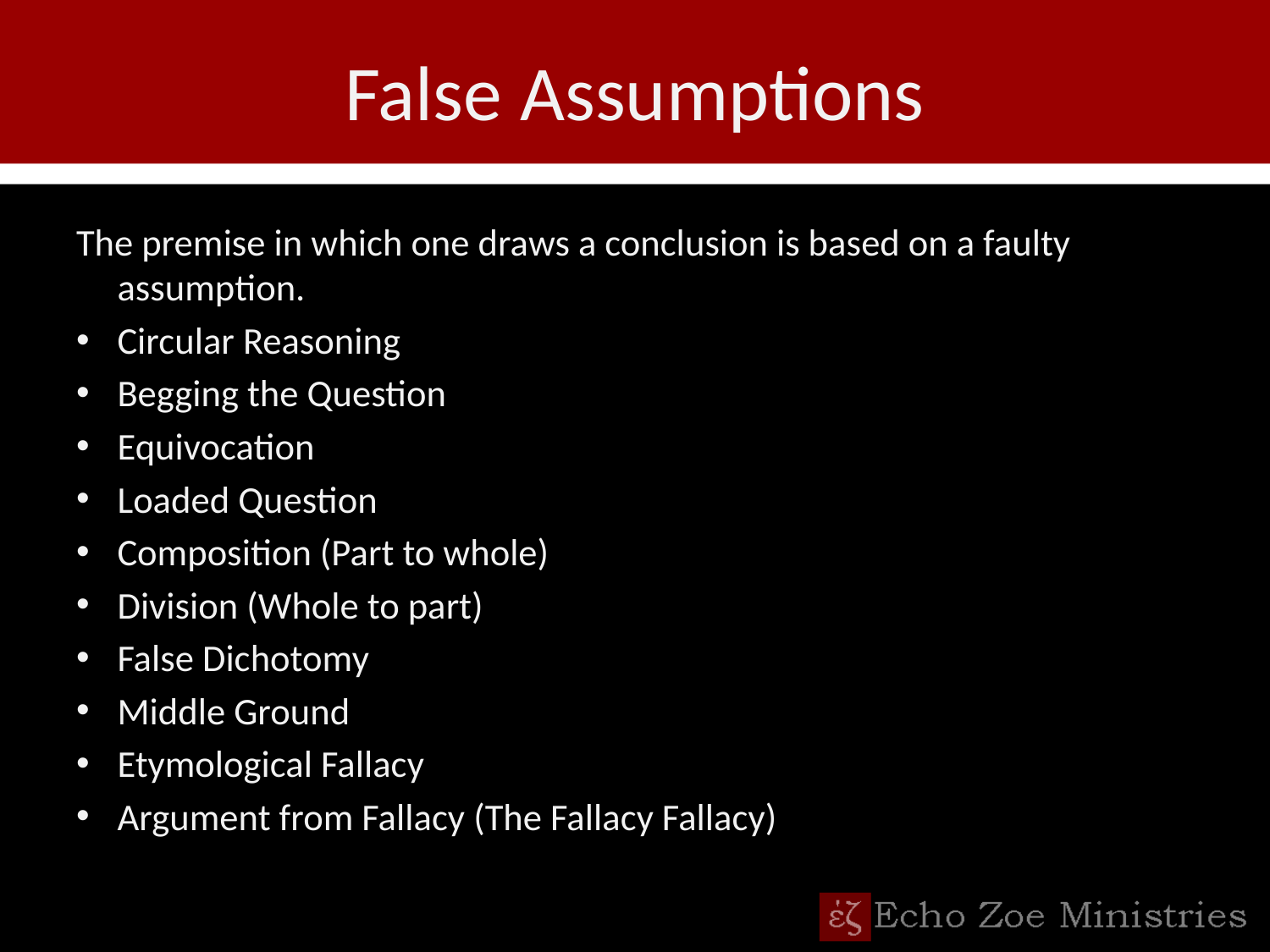

# False Assumptions
The premise in which one draws a conclusion is based on a faulty assumption.
Circular Reasoning
Begging the Question
Equivocation
Loaded Question
Composition (Part to whole)
Division (Whole to part)
False Dichotomy
Middle Ground
Etymological Fallacy
Argument from Fallacy (The Fallacy Fallacy)